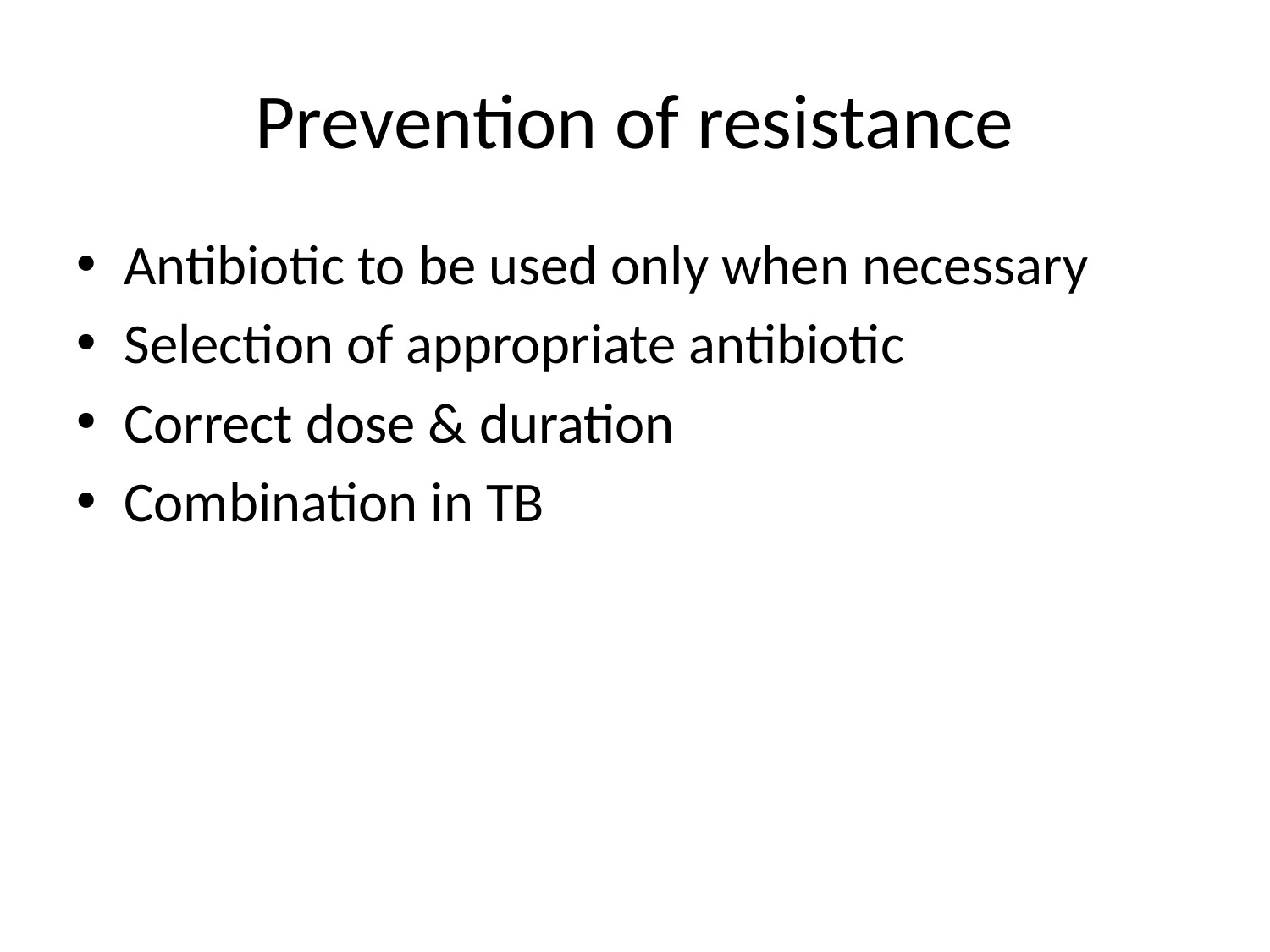

# Prevention of resistance
Antibiotic to be used only when necessary
Selection of appropriate antibiotic
Correct dose & duration
Combination in TB